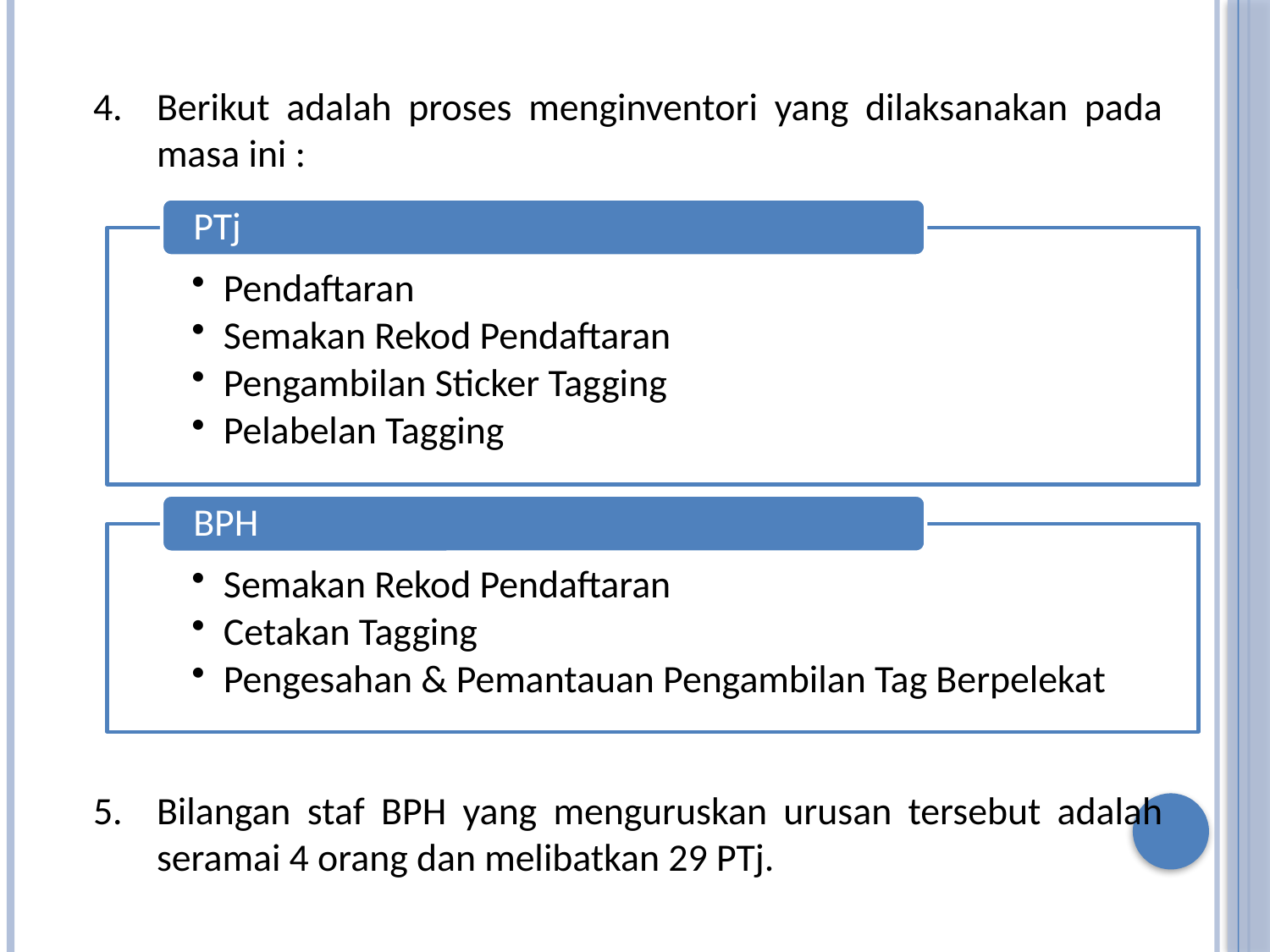

Berikut adalah proses menginventori yang dilaksanakan pada masa ini :

Bilangan staf BPH yang menguruskan urusan tersebut adalah seramai 4 orang dan melibatkan 29 PTj.

Pendaftaran
Semakan Rekod Pendaftaran
Pengambilan Sticker Tagging
Pelabelan Tagging
PTj
Semakan Rekod Pendaftaran
Cetakan Tagging
Pengesahan & Pemantauan Pengambilan Tag Berpelekat
BPH